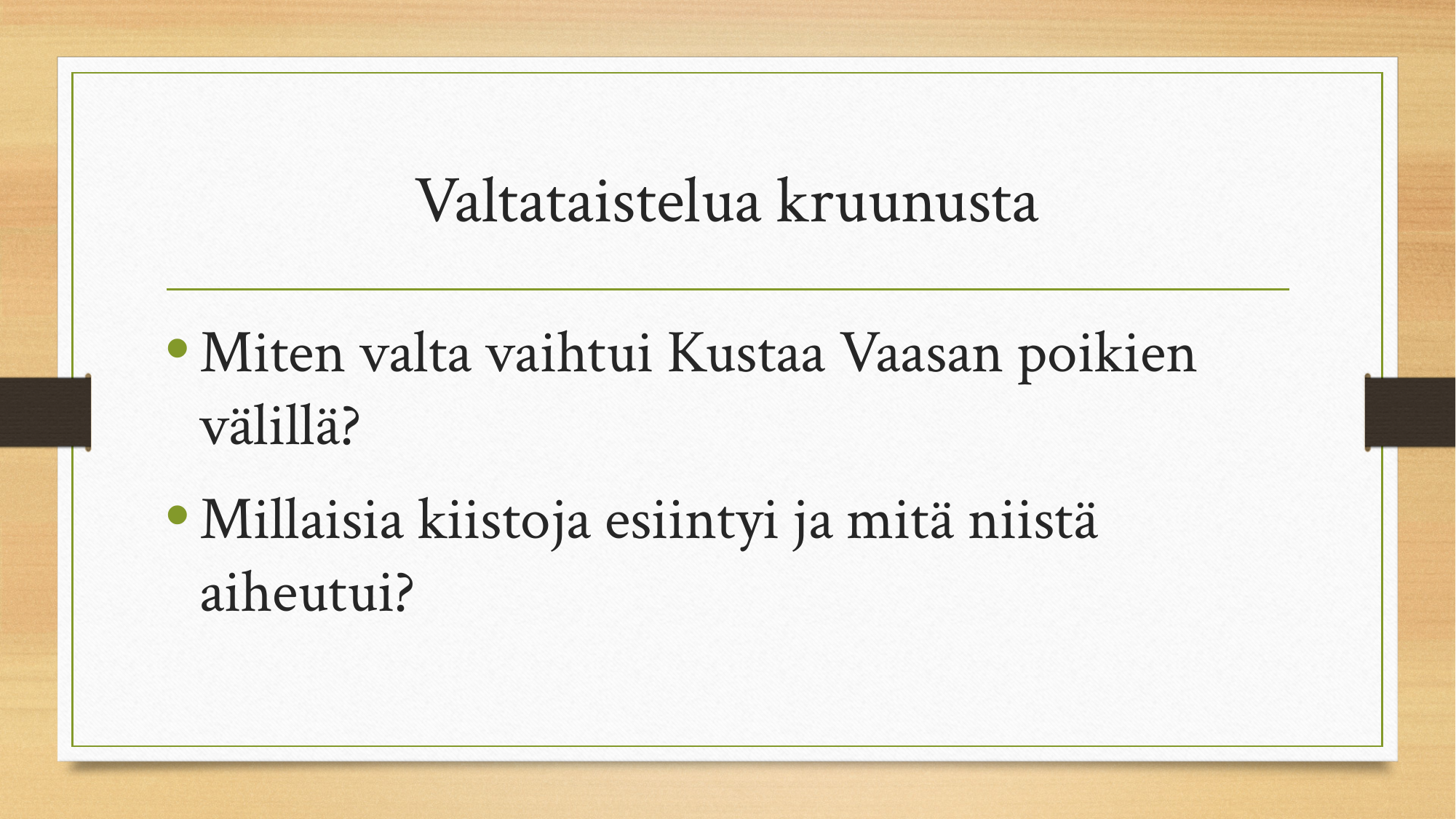

# Valtataistelua kruunusta
Miten valta vaihtui Kustaa Vaasan poikien välillä?
Millaisia kiistoja esiintyi ja mitä niistä aiheutui?